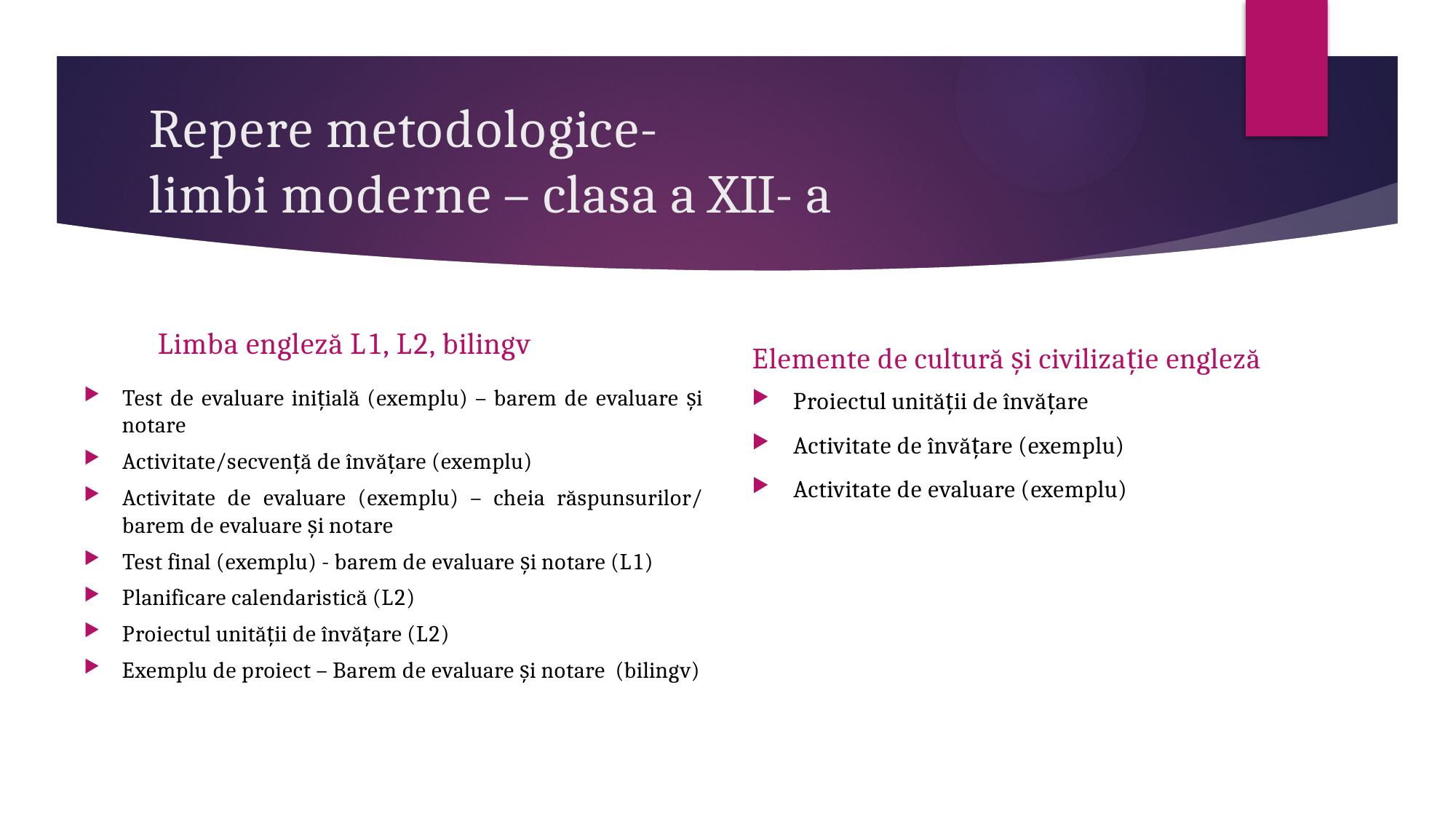

# Repere metodologice- limbi moderne – clasa a XII- a
Limba engleză L1, L2, bilingv
Elemente de cultură și civilizație engleză
Test de evaluare inițială (exemplu) – barem de evaluare și notare
Activitate/secvență de învățare (exemplu)
Activitate de evaluare (exemplu) – cheia răspunsurilor/ barem de evaluare și notare
Test final (exemplu) - barem de evaluare și notare (L1)
Planificare calendaristică (L2)
Proiectul unității de învățare (L2)
Exemplu de proiect – Barem de evaluare și notare  (bilingv)

Proiectul unității de învățare
Activitate de învățare (exemplu)
Activitate de evaluare (exemplu)